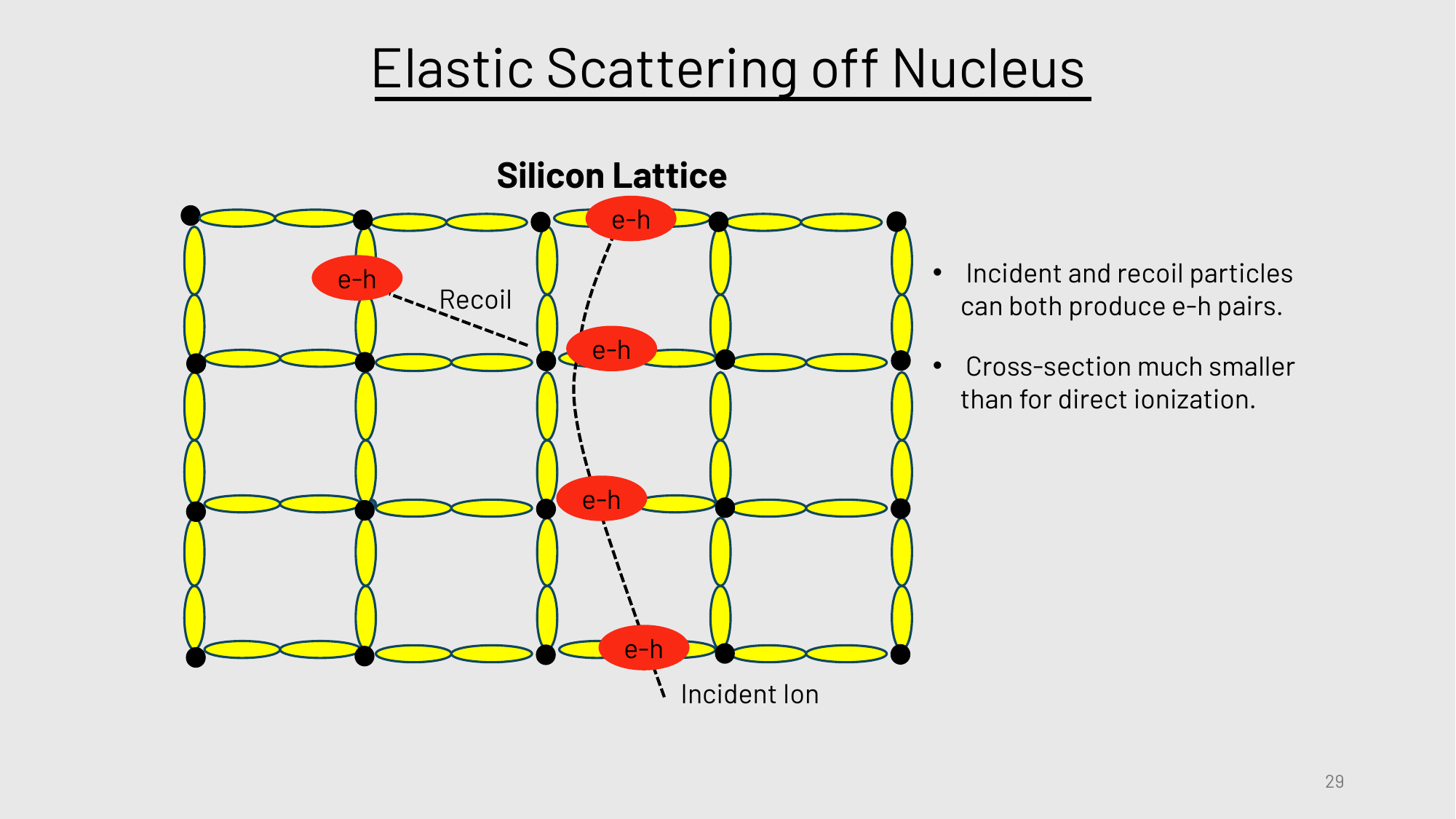

# Elastic Scattering off Nucleus
Silicon Lattice
e-h

 Incident and recoil particles can both produce e-h pairs.
 Cross-section much smaller   than for direct ionization.
e-h
Recoil

e-h

e-h

e-h

Incident Ion
29